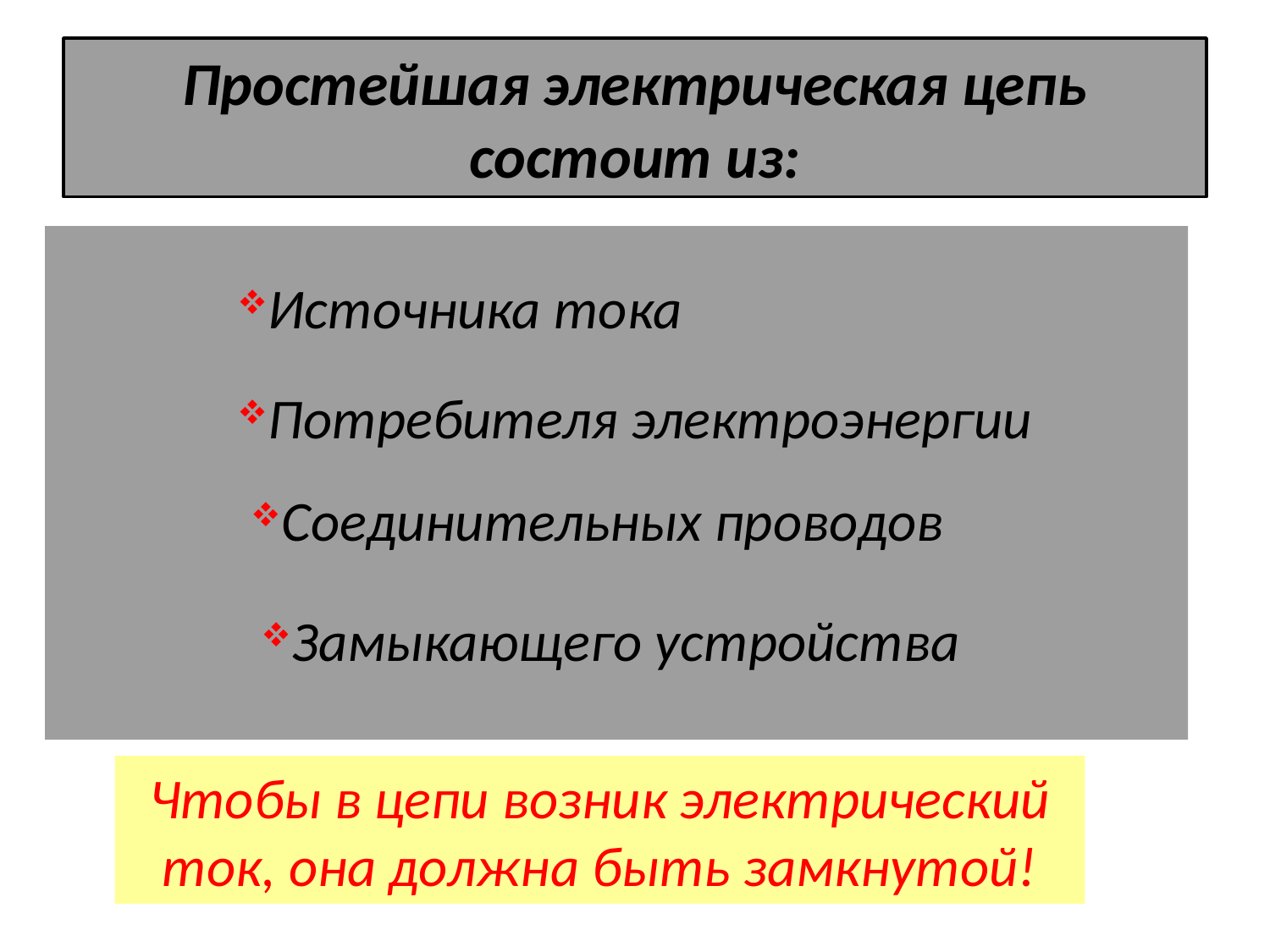

# Простейшая электрическая цепь состоит из:

Источника тока
Потребителя электроэнергии
Соединительных проводов
Замыкающего устройства
Чтобы в цепи возник электрический ток, она должна быть замкнутой!